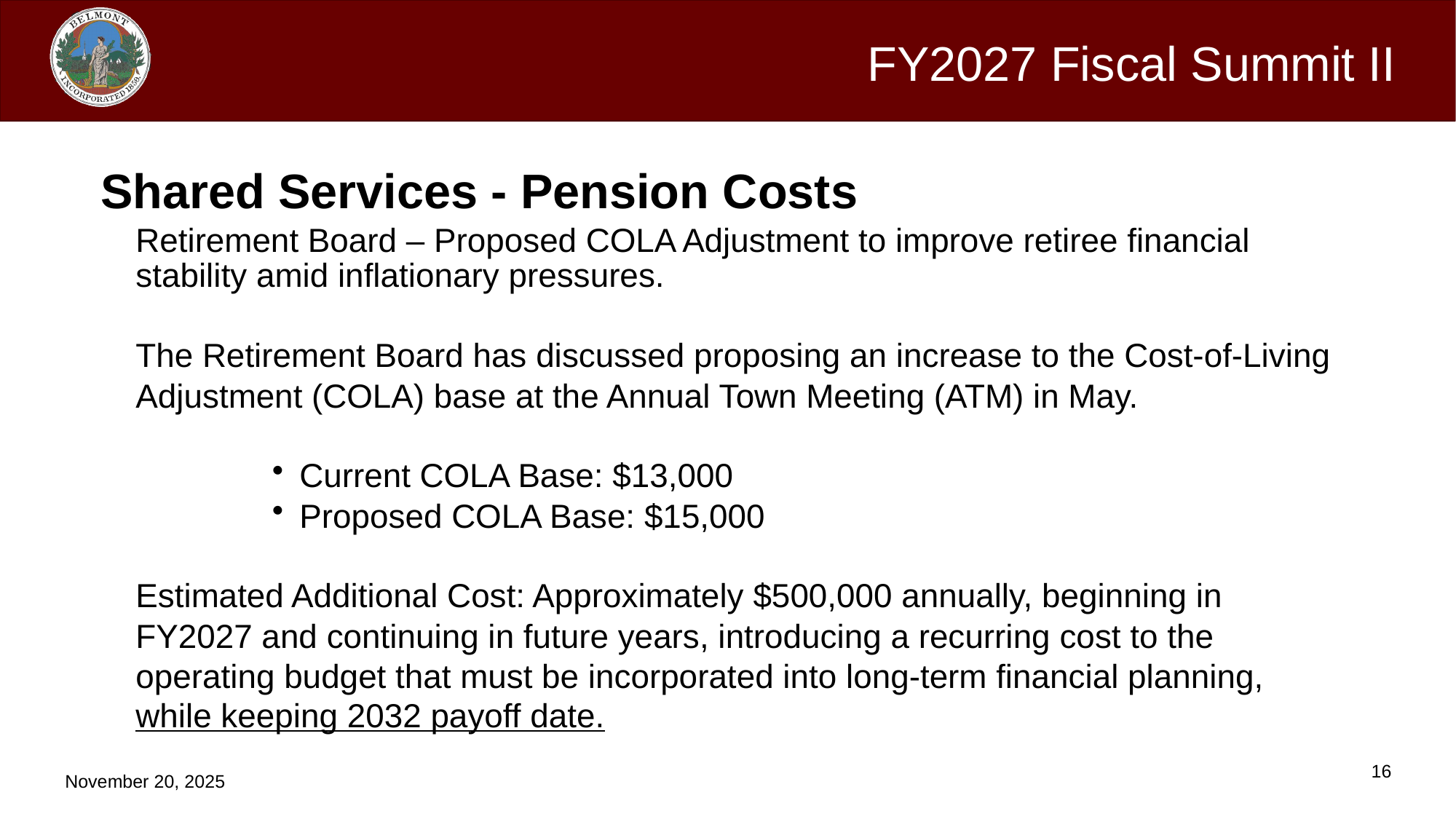

Shared Services - Pension Costs
Retirement Board – Proposed COLA Adjustment to improve retiree financial stability amid inflationary pressures.

The Retirement Board has discussed proposing an increase to the Cost-of-Living Adjustment (COLA) base at the Annual Town Meeting (ATM) in May.

Current COLA Base: $13,000
Proposed COLA Base: $15,000

Estimated Additional Cost: Approximately $500,000 annually, beginning in FY2027 and continuing in future years, introducing a recurring cost to the operating budget that must be incorporated into long-term financial planning, while keeping 2032 payoff date.